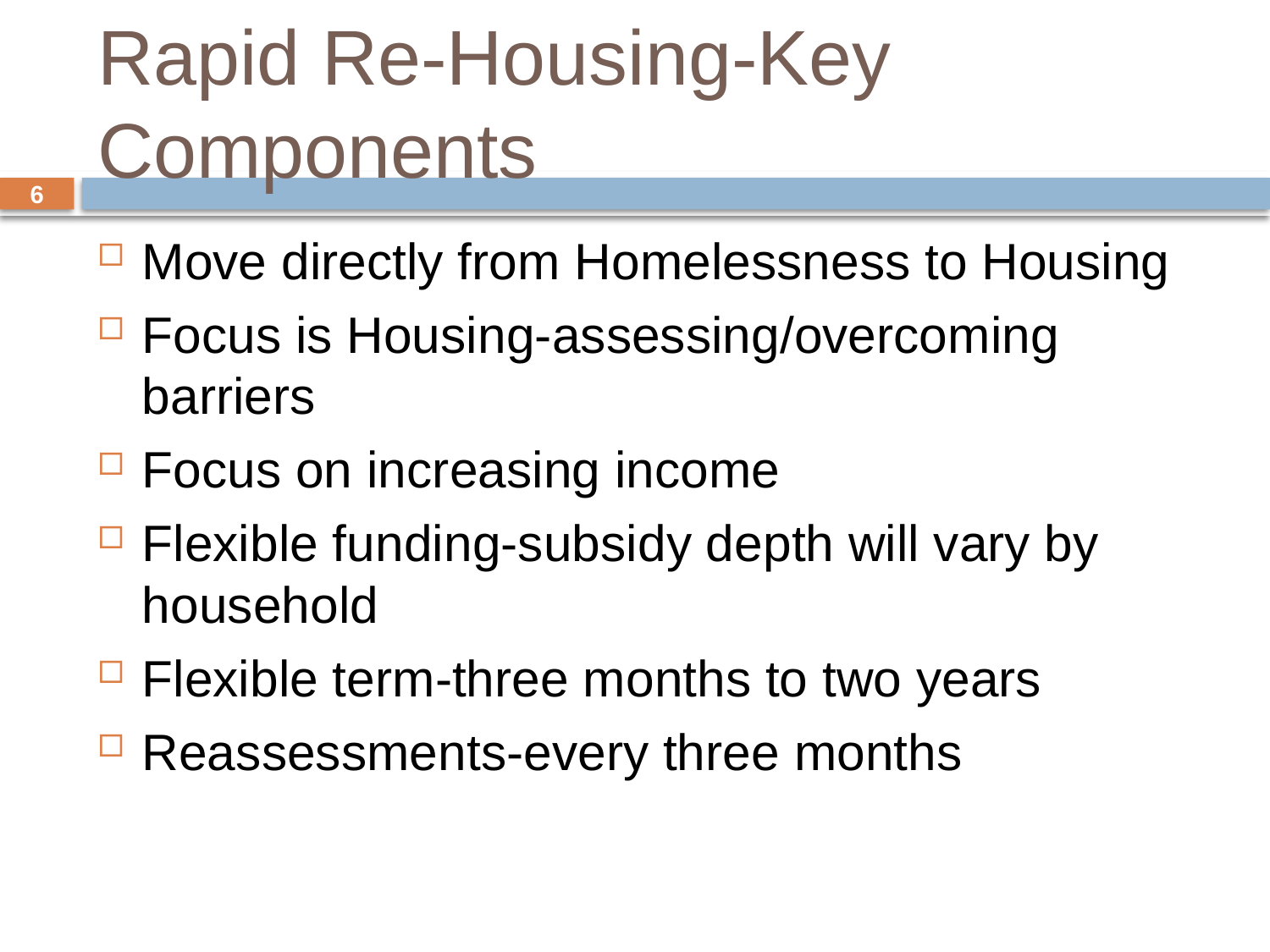

# Rapid Re-Housing-Key Components
6
Move directly from Homelessness to Housing
Focus is Housing-assessing/overcoming barriers
Focus on increasing income
Flexible funding-subsidy depth will vary by household
Flexible term-three months to two years
Reassessments-every three months